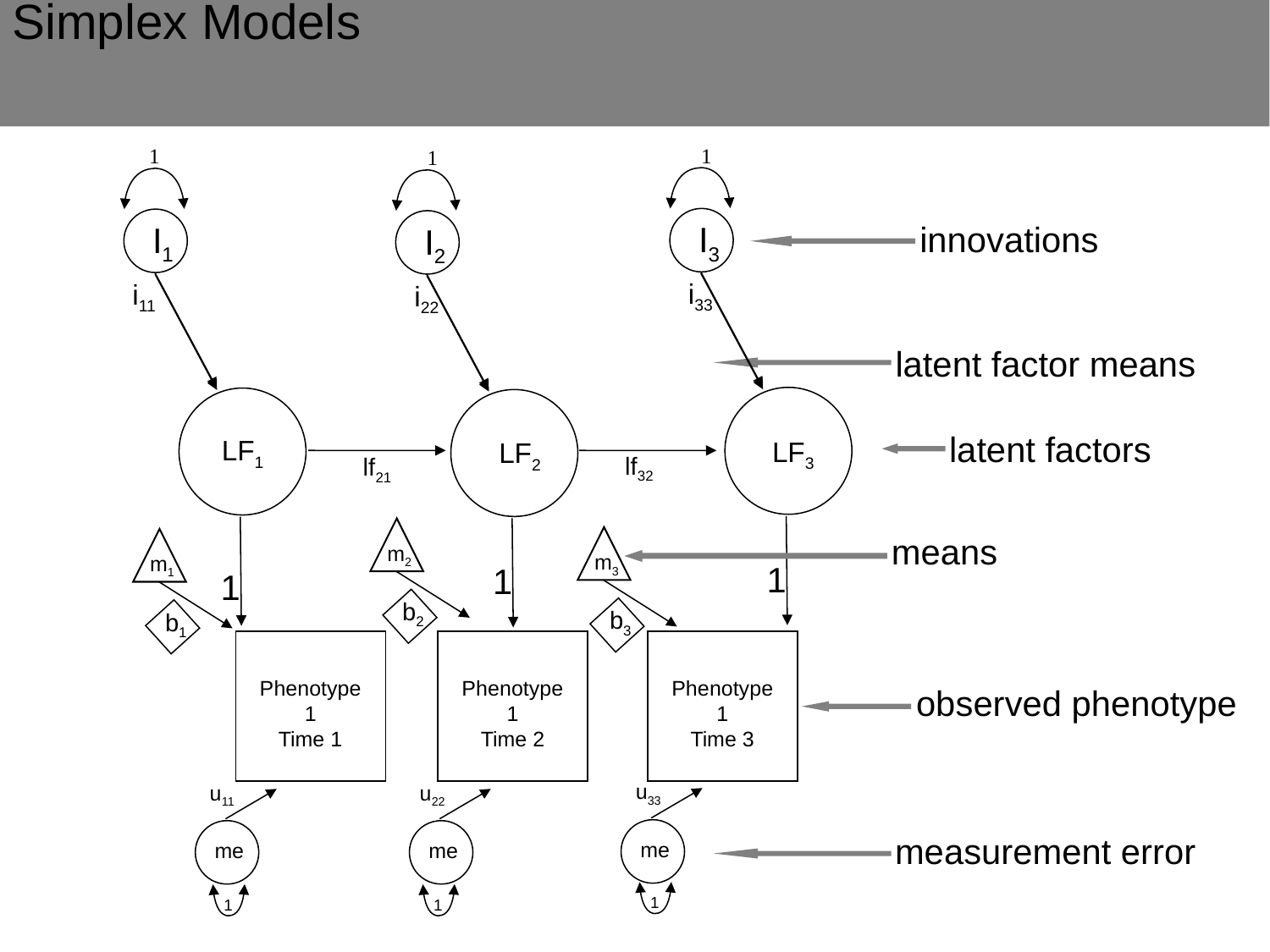

Simplex Models

1

1

1

I3
innovations
I1
I2

i33
i11

i22
latent factor means

latent factors
LF1
LF3
LF2

lf32
lf21

m2

b2

means

m3

b3

m1

b1

1
1
1

Phenotype 1
Time 1
Phenotype 1
Time 2
Phenotype 1
Time 3
observed phenotype

u33
u11
u22

measurement error
me
me
me

1

1

1